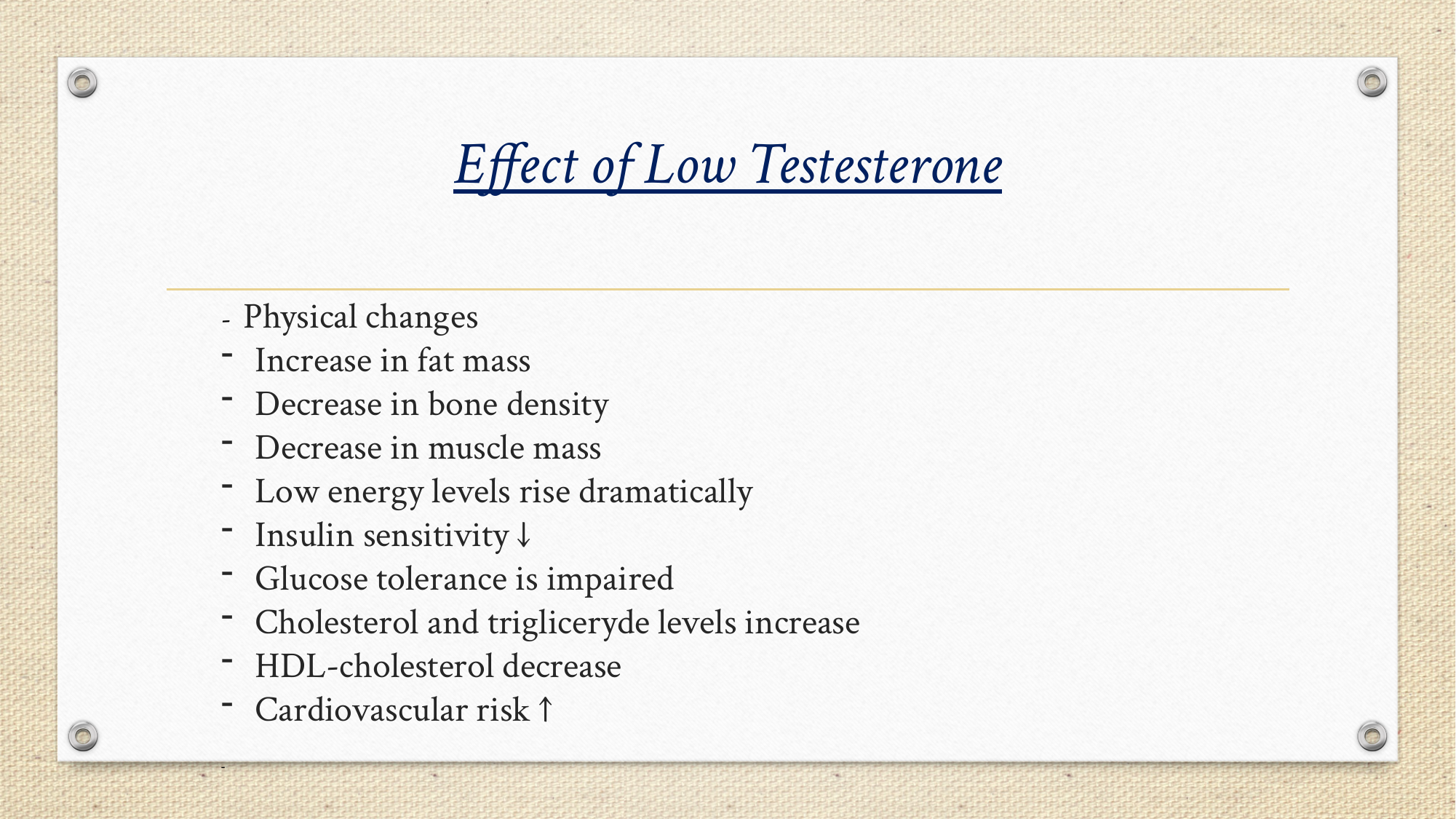

# Effect of Low Testesterone
-  Physical changes
Increase in fat mass
Decrease in bone density
Decrease in muscle mass
Low energy levels rise dramatically
Insulin sensitivity ↓
Glucose tolerance is impaired
Cholesterol and trigliceryde levels increase
HDL-cholesterol decrease
Cardiovascular risk ↑